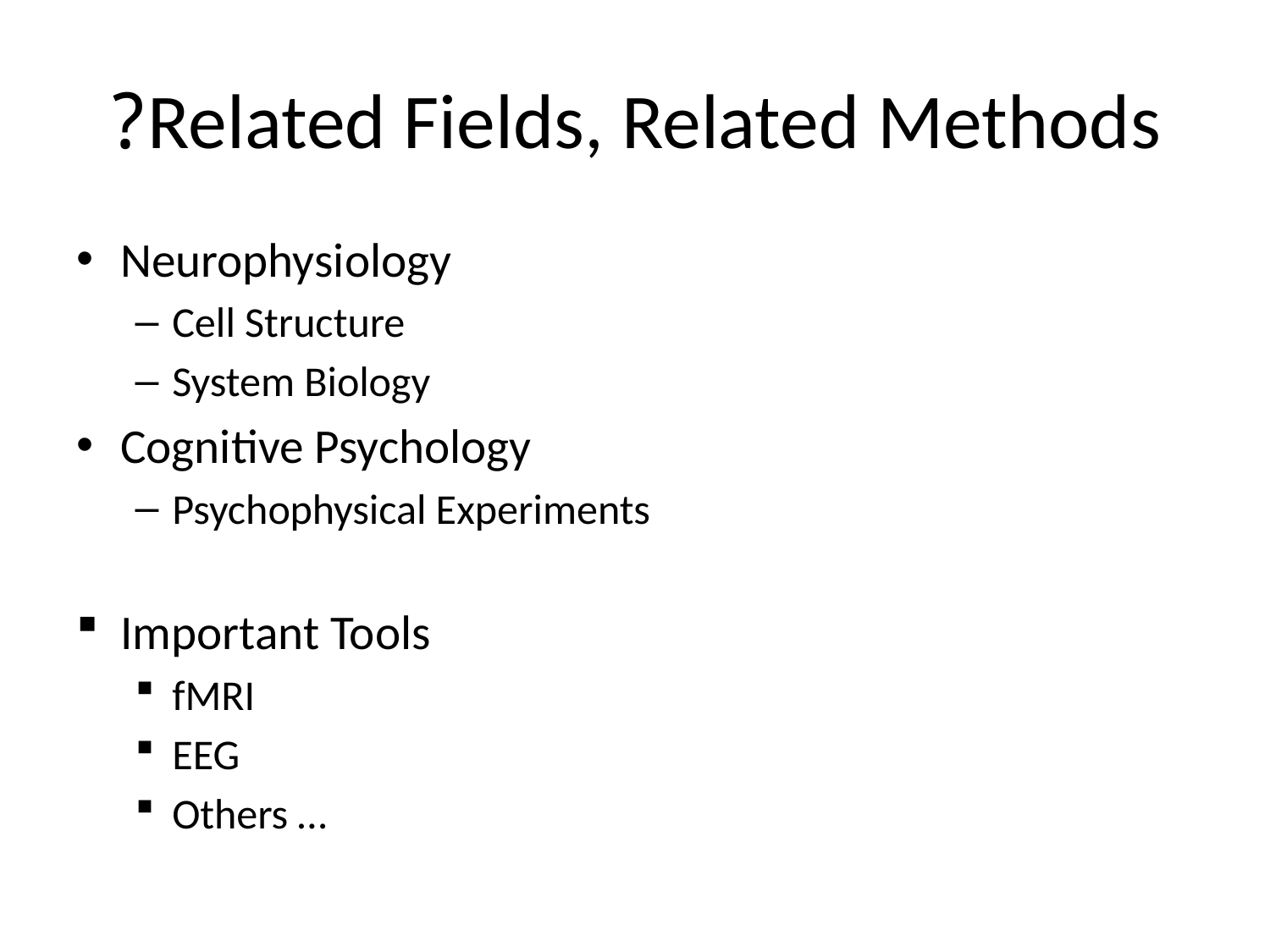

# Related Fields, Related Methods?
Neurophysiology
Cell Structure
System Biology
Cognitive Psychology
Psychophysical Experiments

Important Tools
fMRI
EEG
Others …